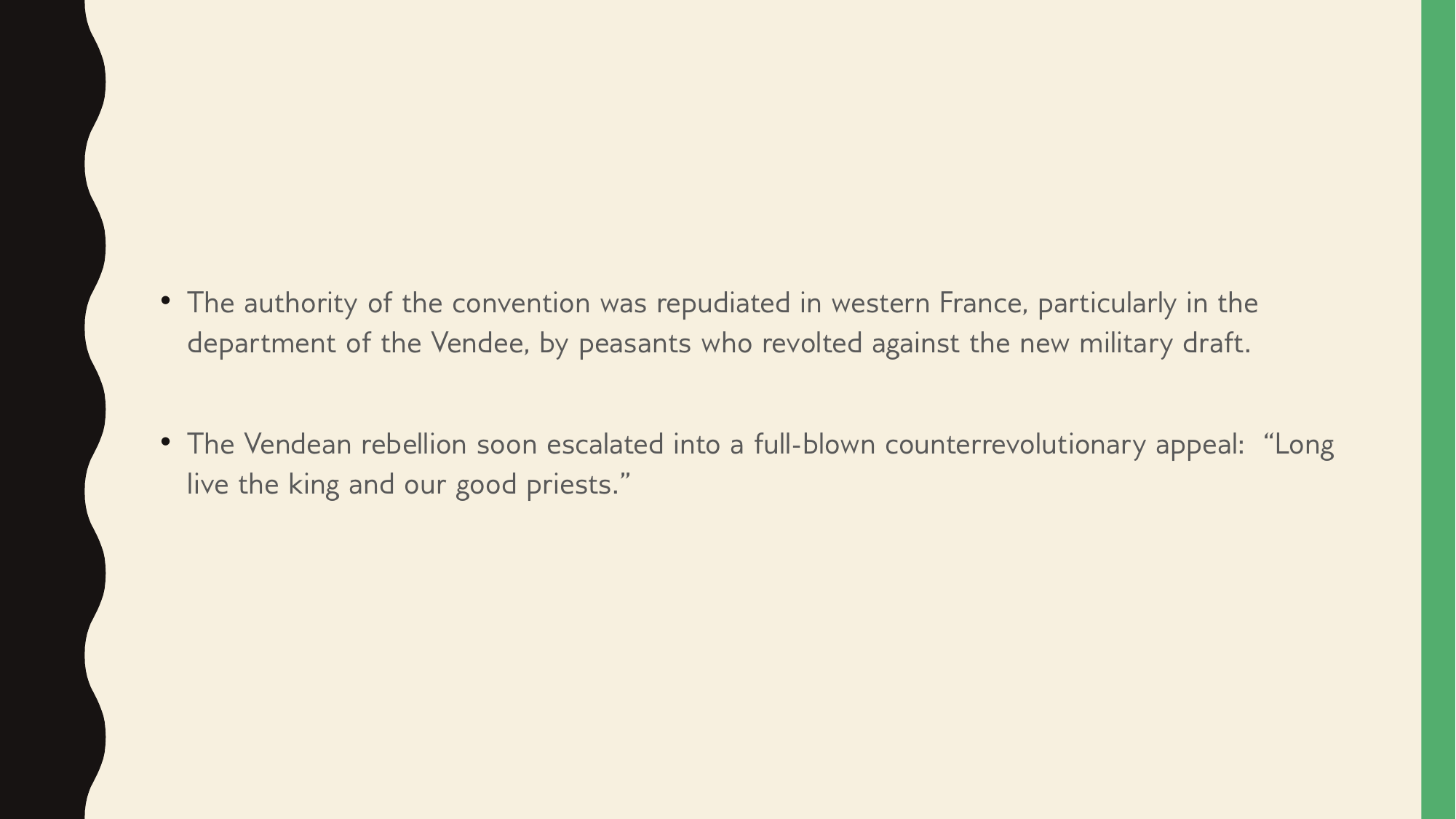

#
The authority of the convention was repudiated in western France, particularly in the department of the Vendee, by peasants who revolted against the new military draft.

The Vendean rebellion soon escalated into a full-blown counterrevolutionary appeal:  “Long live the king and our good priests.”